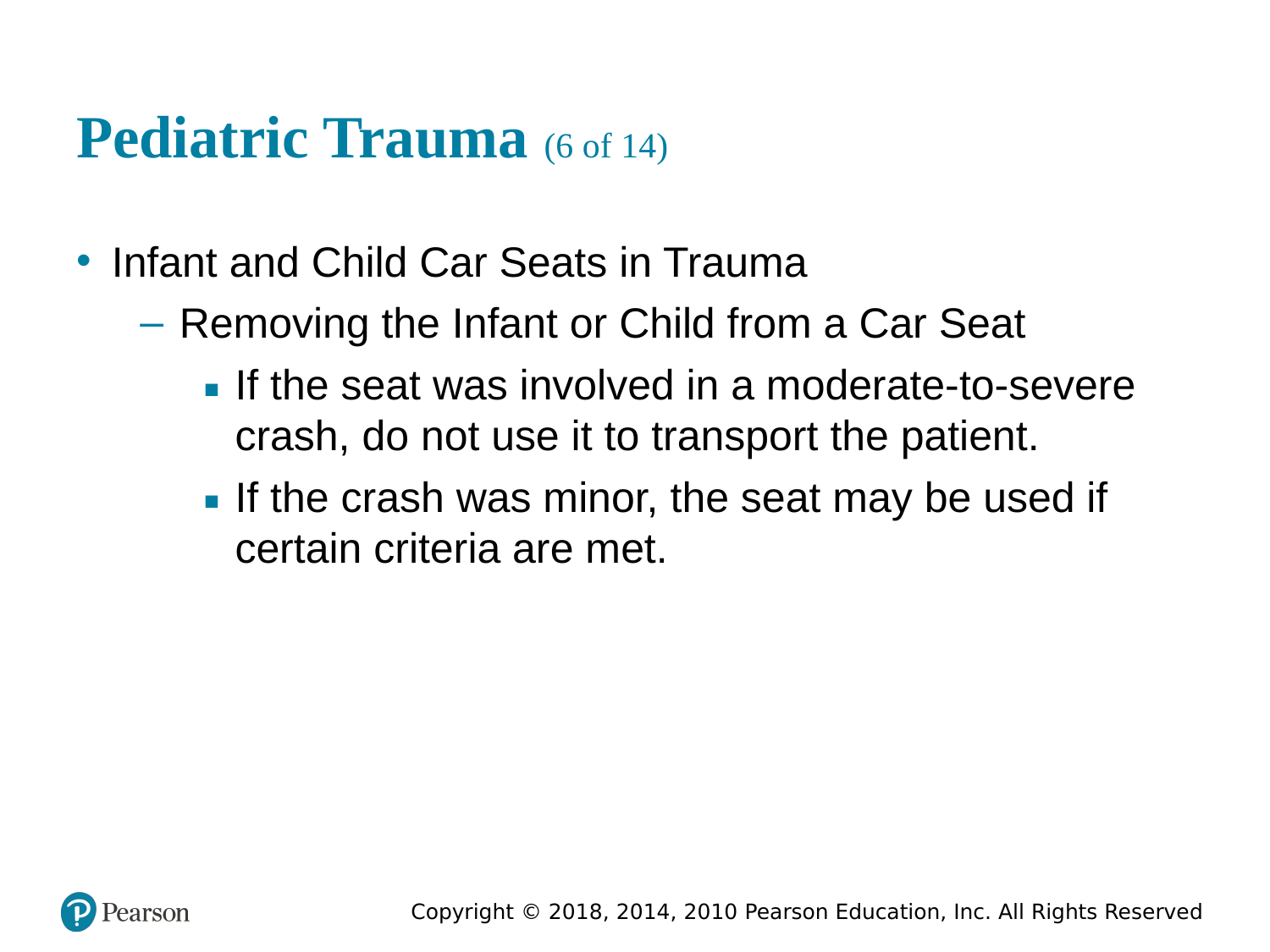

# Pediatric Trauma (6 of 14)
Infant and Child Car Seats in Trauma
Removing the Infant or Child from a Car Seat
If the seat was involved in a moderate-to-severe crash, do not use it to transport the patient.
If the crash was minor, the seat may be used if certain criteria are met.